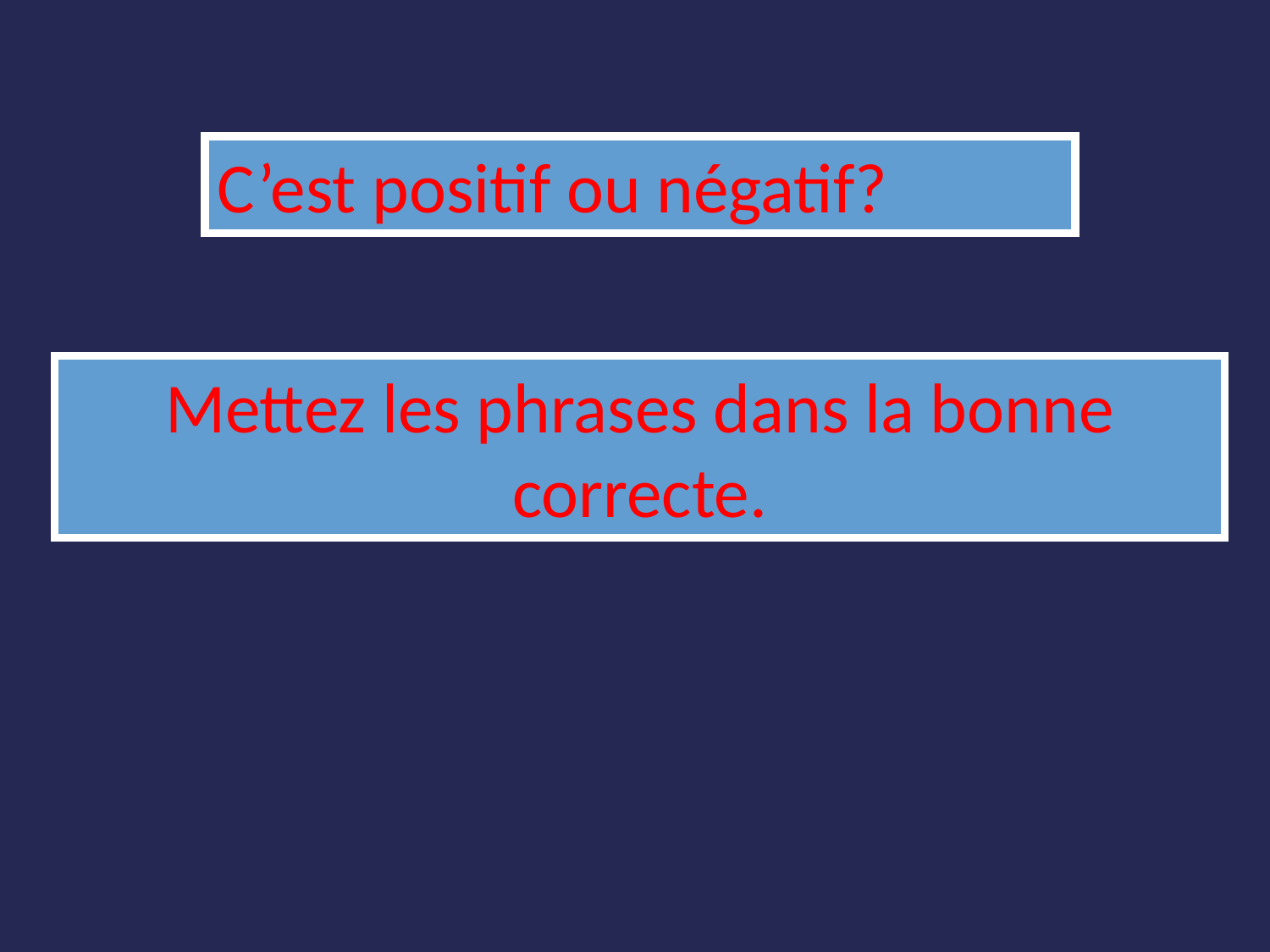

C’est positif ou négatif?
Mettez les phrases dans la bonne correcte.